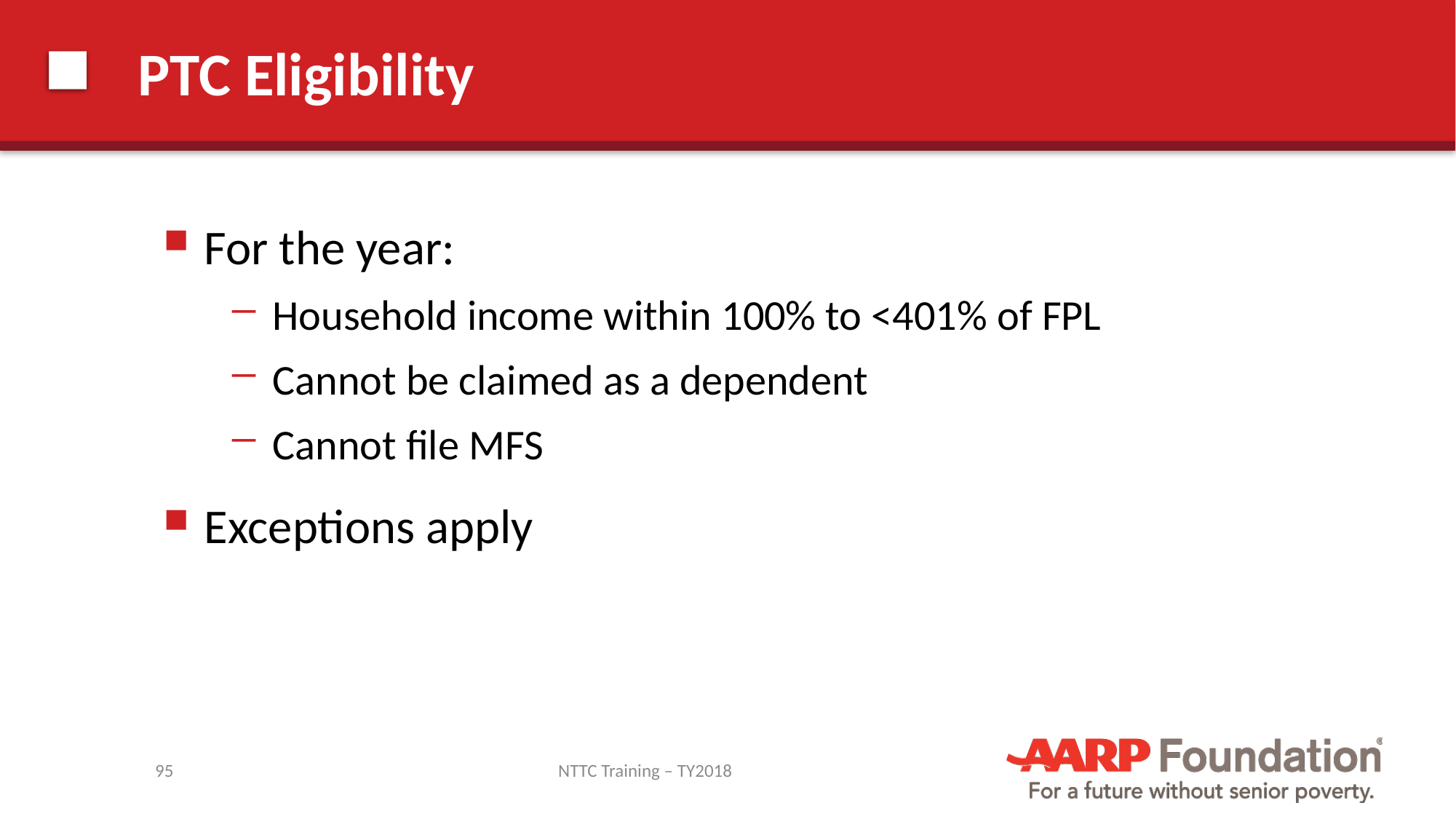

# PTC Eligibility
For the year:
Household income within 100% to <401% of FPL
Cannot be claimed as a dependent
Cannot file MFS
Exceptions apply
95
NTTC Training – TY2018